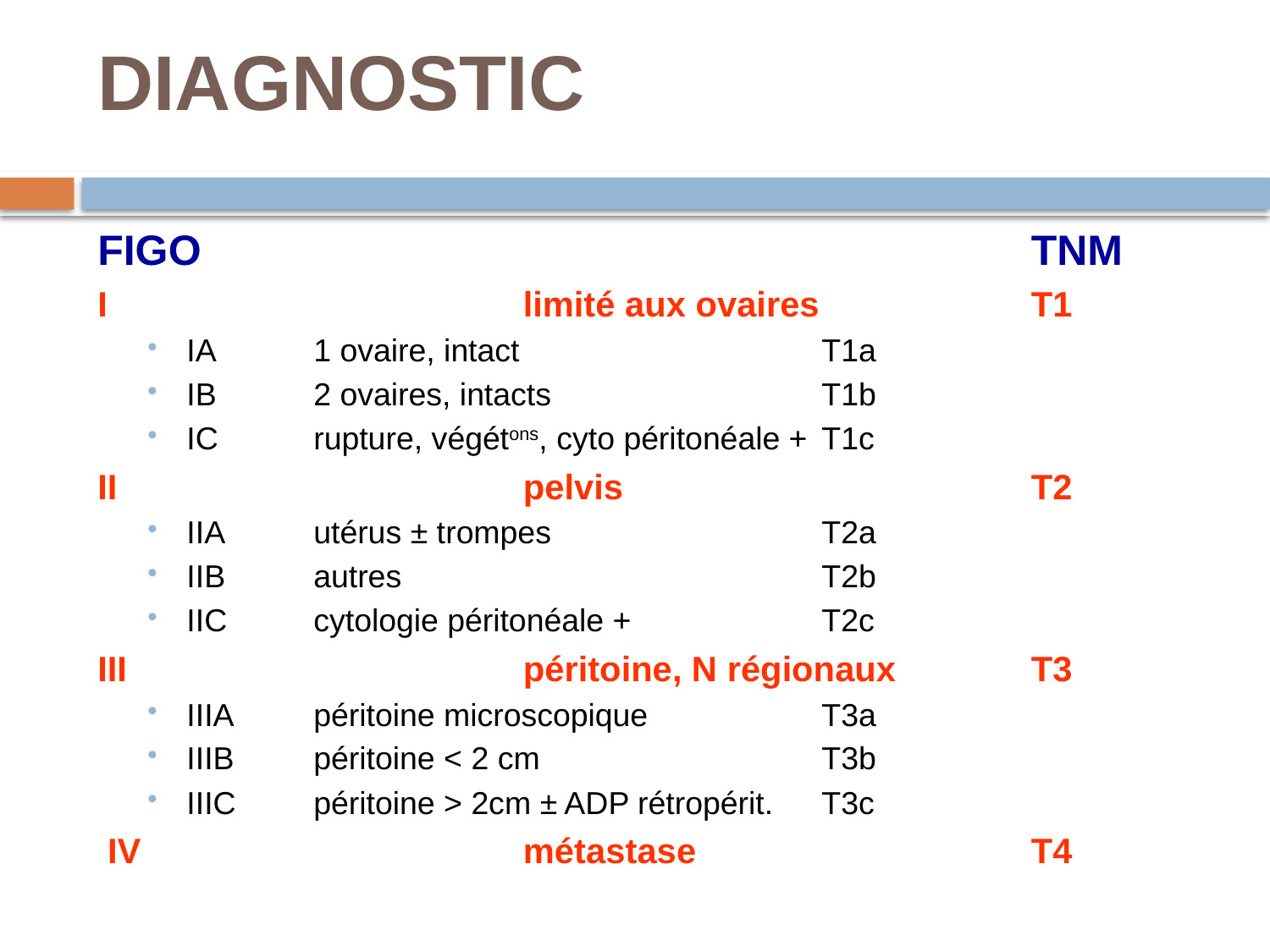

# DIAGNOSTIC
FIGO							TNM
I	 			limité aux ovaires		T1
IA	1 ovaire, intact			T1a
IB	2 ovaires, intacts			T1b
IC	rupture, végétons, cyto péritonéale +	T1c
II				pelvis				T2
IIA	utérus ± trompes	 		T2a
IIB	autres	 			T2b
IIC  	cytologie péritonéale +	 	T2c
III  			péritoine, N régionaux	 	T3
IIIA	péritoine microscopique	 	T3a
IIIB	péritoine < 2 cm			T3b
IIIC 	péritoine > 2cm ± ADP rétropérit.	T3c
 IV				métastase			T4